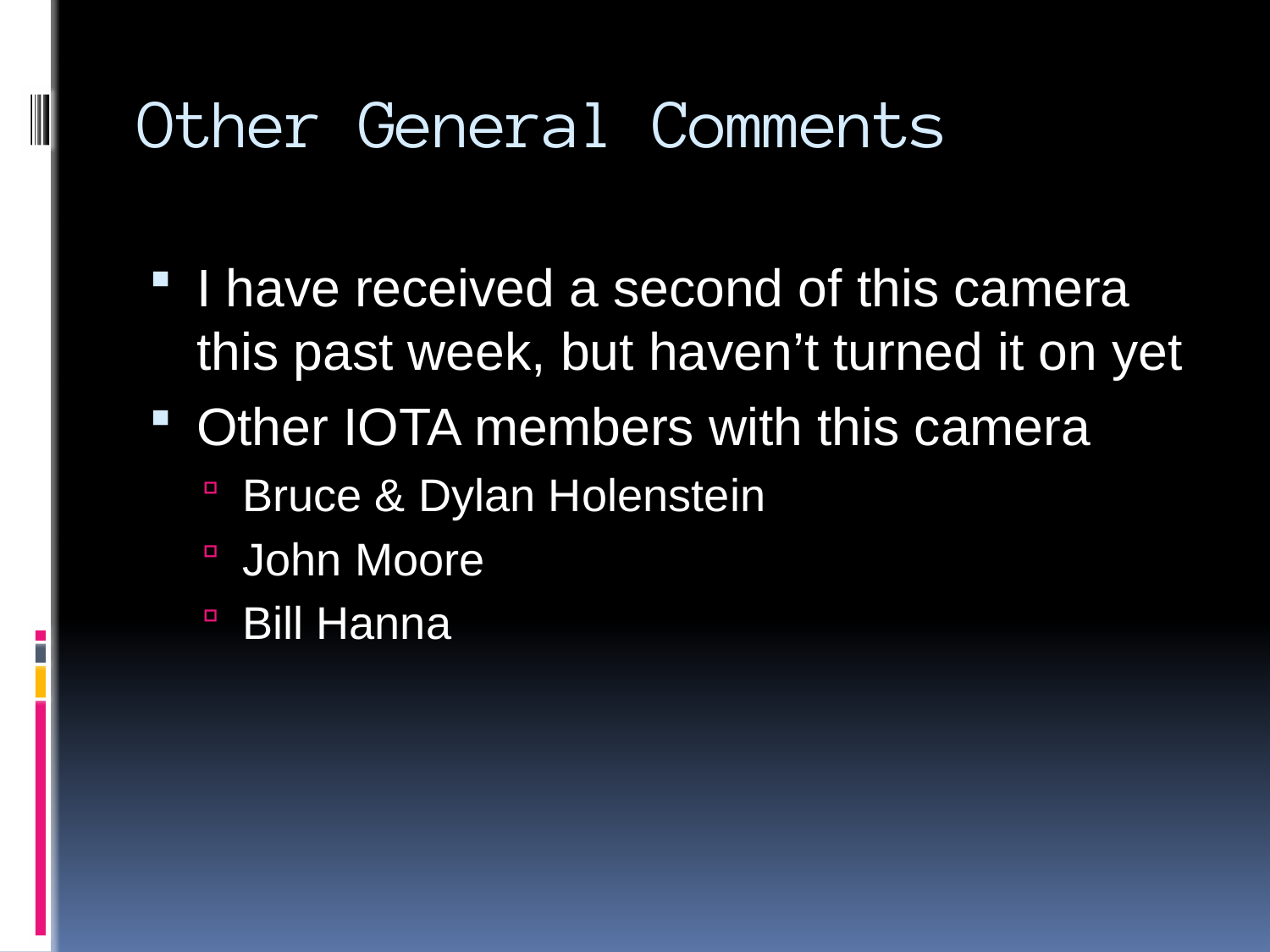

# Other General Comments
I have received a second of this camera this past week, but haven’t turned it on yet
Other IOTA members with this camera
Bruce & Dylan Holenstein
John Moore
Bill Hanna